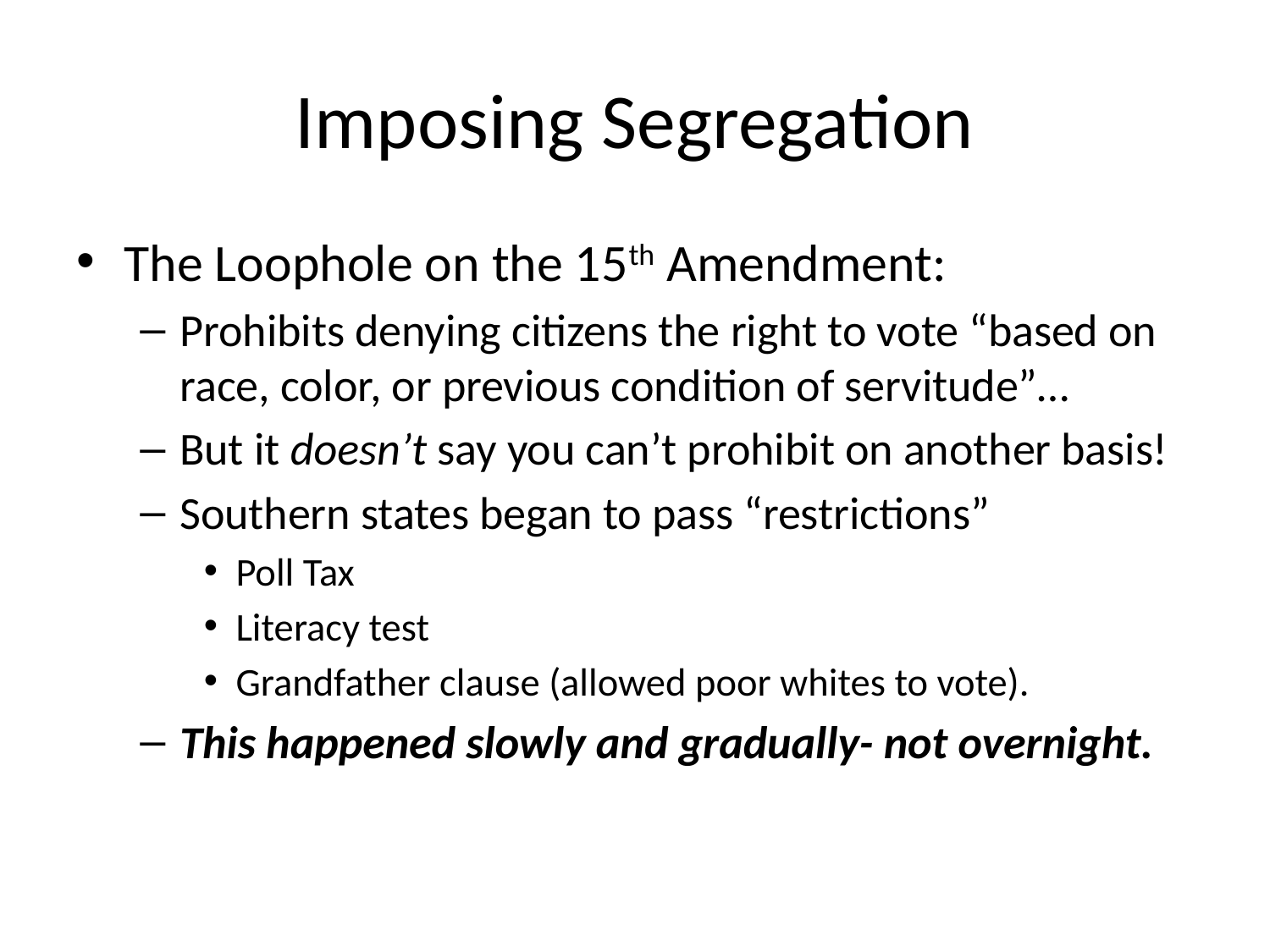

# Imposing Segregation
The Loophole on the 15th Amendment:
Prohibits denying citizens the right to vote “based on race, color, or previous condition of servitude”…
But it doesn’t say you can’t prohibit on another basis!
Southern states began to pass “restrictions”
Poll Tax
Literacy test
Grandfather clause (allowed poor whites to vote).
This happened slowly and gradually- not overnight.